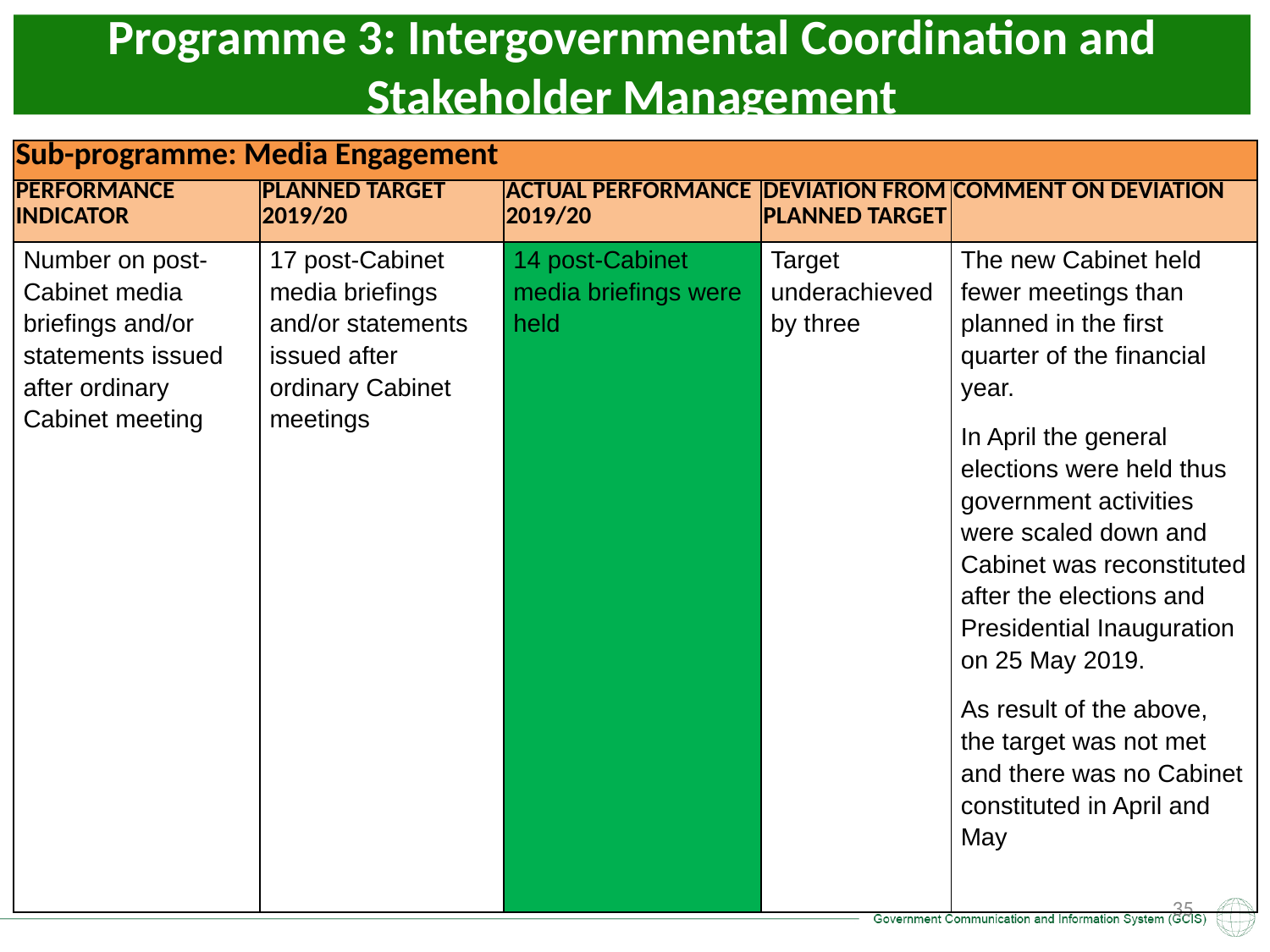

Programme 3: Intergovernmental Coordination and Stakeholder Management
| Sub-programme: Media Engagement |  |  |  |  |
| --- | --- | --- | --- | --- |
| PERFORMANCE INDICATOR | PLANNED TARGET 2019/20 | ACTUAL PERFORMANCE 2019/20 | DEVIATION FROM PLANNED TARGET | COMMENT ON DEVIATION |
| Number on post-Cabinet media briefings and/or statements issued after ordinary Cabinet meeting | 17 post-Cabinet media briefings and/or statements issued after ordinary Cabinet meetings | 14 post-Cabinet media briefings were held | Target underachieved by three | The new Cabinet held fewer meetings than planned in the first quarter of the financial year. In April the general elections were held thus government activities were scaled down and Cabinet was reconstituted after the elections and Presidential Inauguration on 25 May 2019. As result of the above, the target was not met and there was no Cabinet constituted in April and May |
35